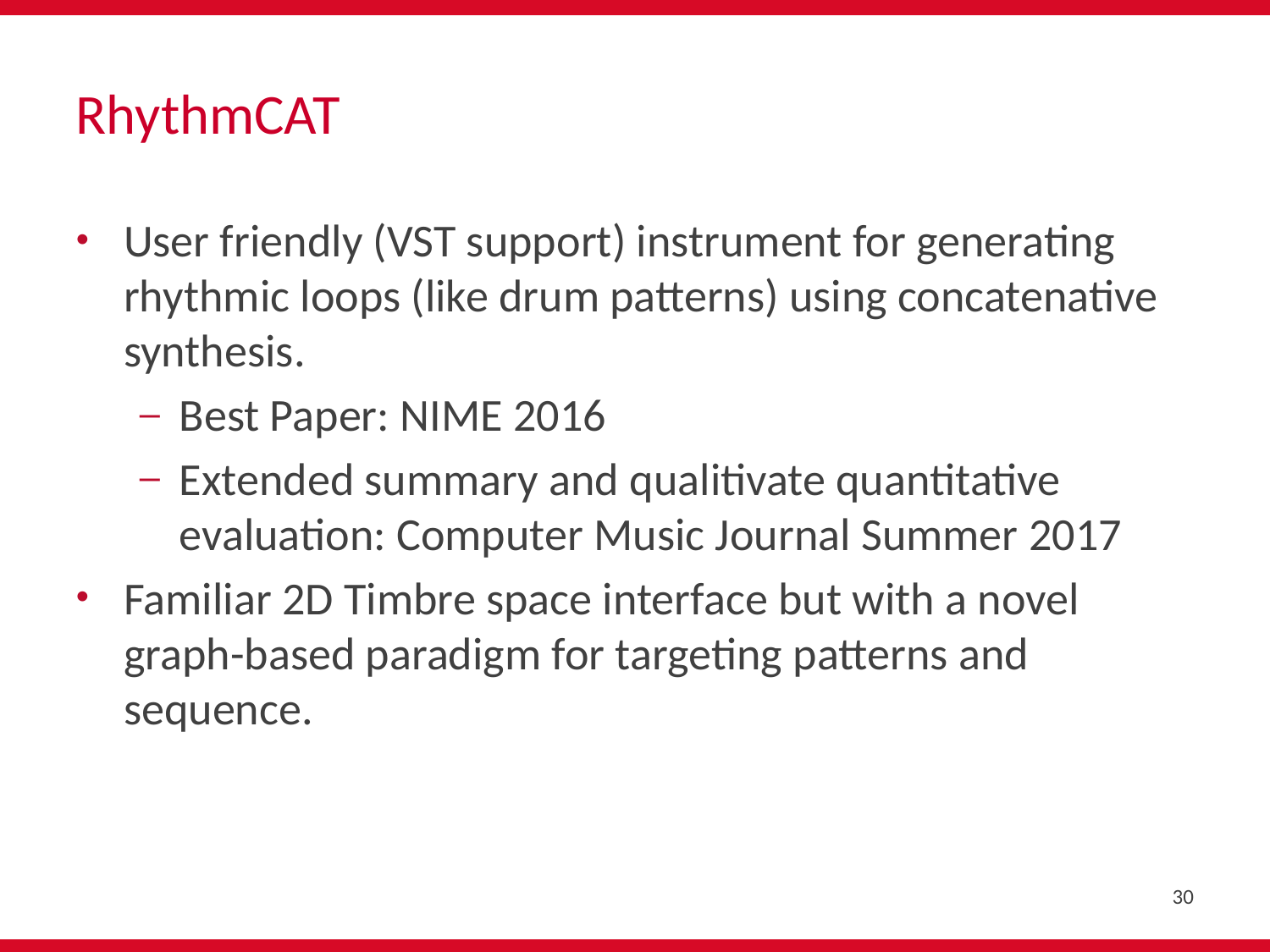

# RhythmCAT
User friendly (VST support) instrument for generating rhythmic loops (like drum patterns) using concatenative synthesis.
Best Paper: NIME 2016
Extended summary and qualitivate quantitative evaluation: Computer Music Journal Summer 2017
Familiar 2D Timbre space interface but with a novel graph-based paradigm for targeting patterns and sequence.

30